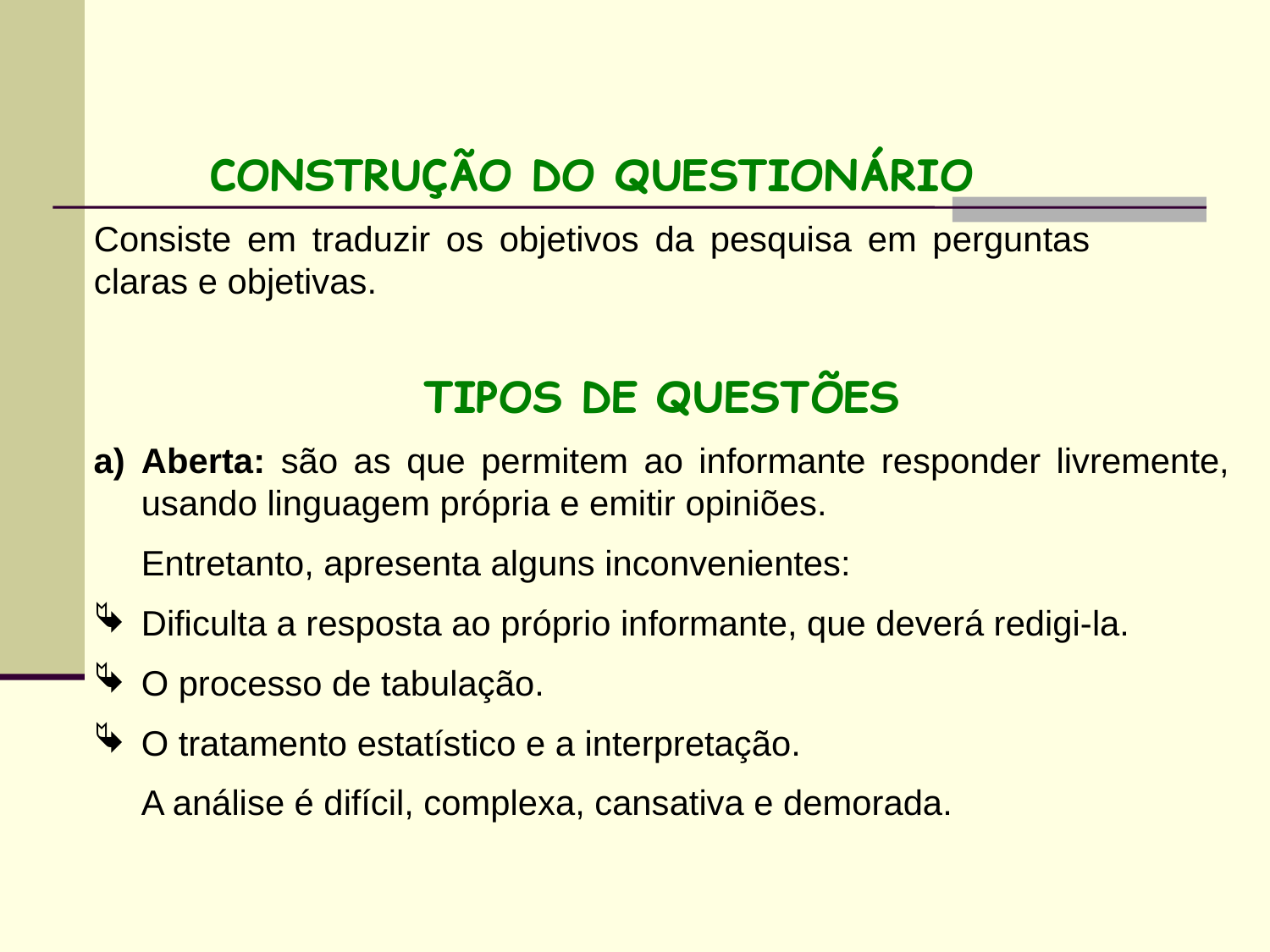

CONSTRUÇÃO DO QUESTIONÁRIO
Consiste em traduzir os objetivos da pesquisa em perguntas claras e objetivas.
TIPOS DE QUESTÕES
Aberta: são as que permitem ao informante responder livremente, usando linguagem própria e emitir opiniões.
	Entretanto, apresenta alguns inconvenientes:
Dificulta a resposta ao próprio informante, que deverá redigi-la.
O processo de tabulação.
O tratamento estatístico e a interpretação.
	A análise é difícil, complexa, cansativa e demorada.